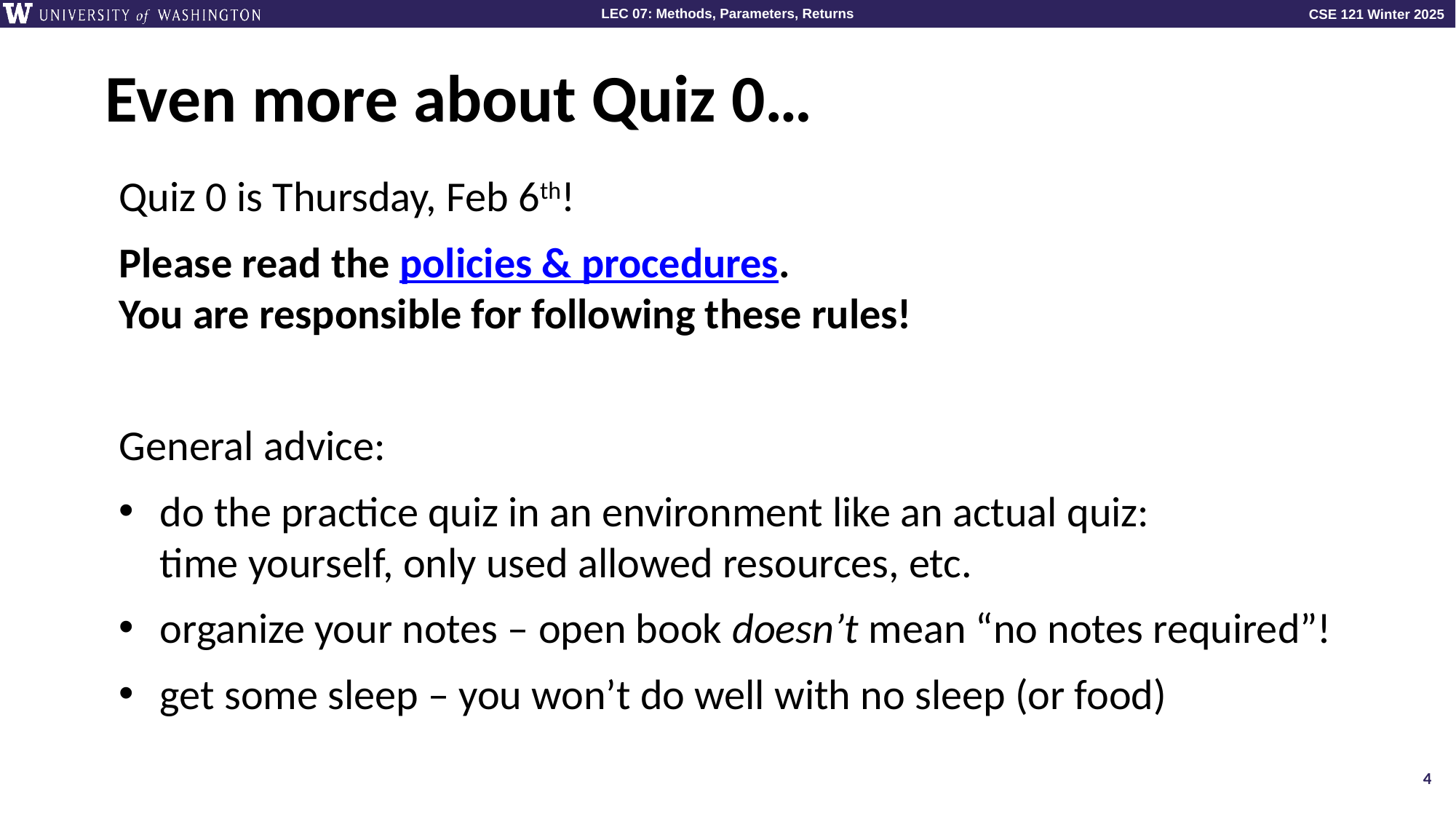

# Even more about Quiz 0…
Quiz 0 is Thursday, Feb 6th!
Please read the policies & procedures.
You are responsible for following these rules!

General advice:
do the practice quiz in an environment like an actual quiz:
time yourself, only used allowed resources, etc.
organize your notes – open book doesn’t mean “no notes required”!
get some sleep – you won’t do well with no sleep (or food)

4